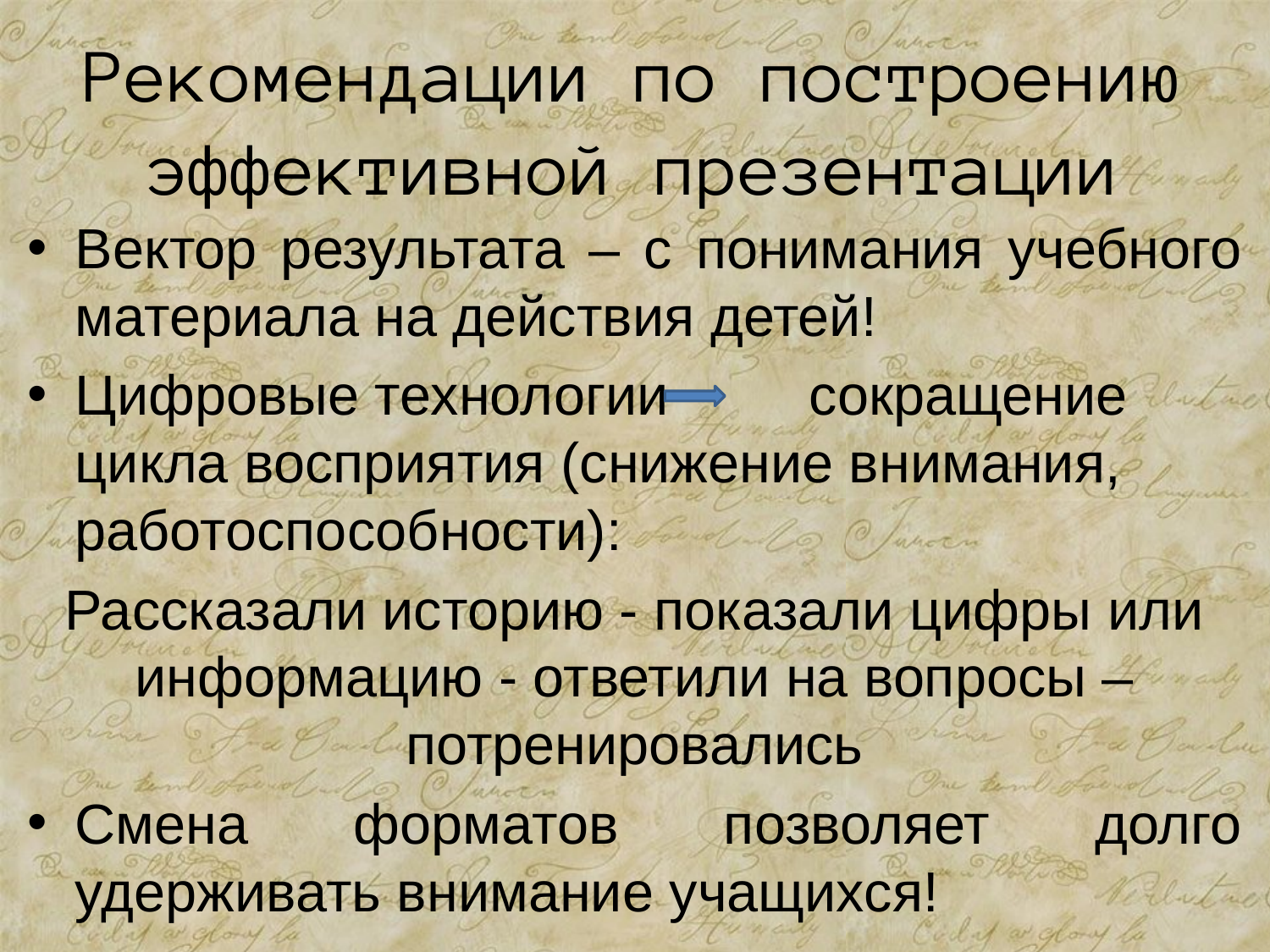

# Рекомендации по построению эффективной презентации
Вектор результата – с понимания учебного материала на действия детей!
Цифровые технологии         сокращение цикла восприятия (снижение внимания, работоспособности):
Рассказали историю - показали цифры или информацию - ответили на вопросы – потренировались
Смена форматов позволяет долго удерживать внимание учащихся!